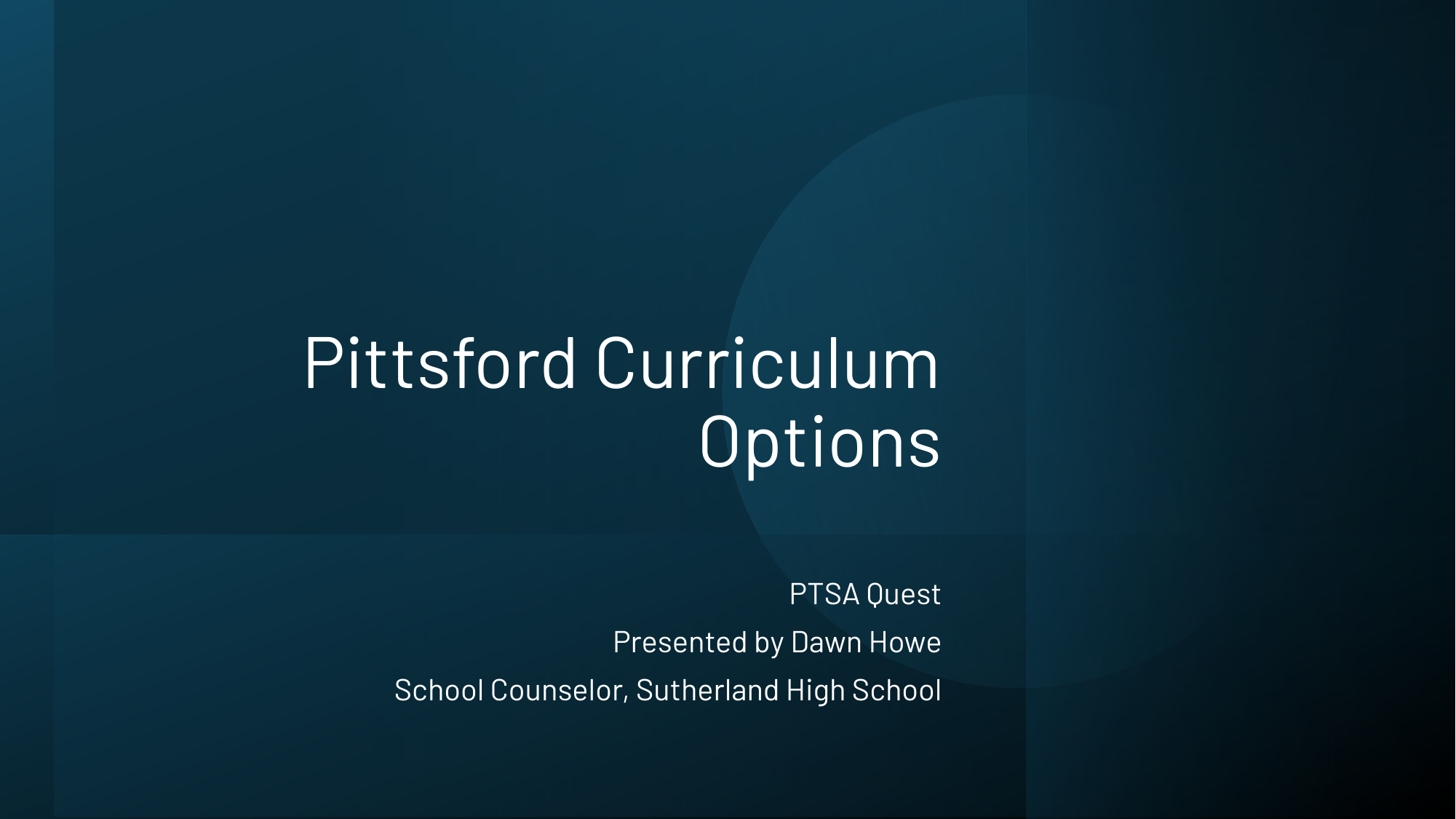

# Pittsford Curriculum Options

PTSA Quest
Presented by Dawn Howe
School Counselor, Sutherland High School